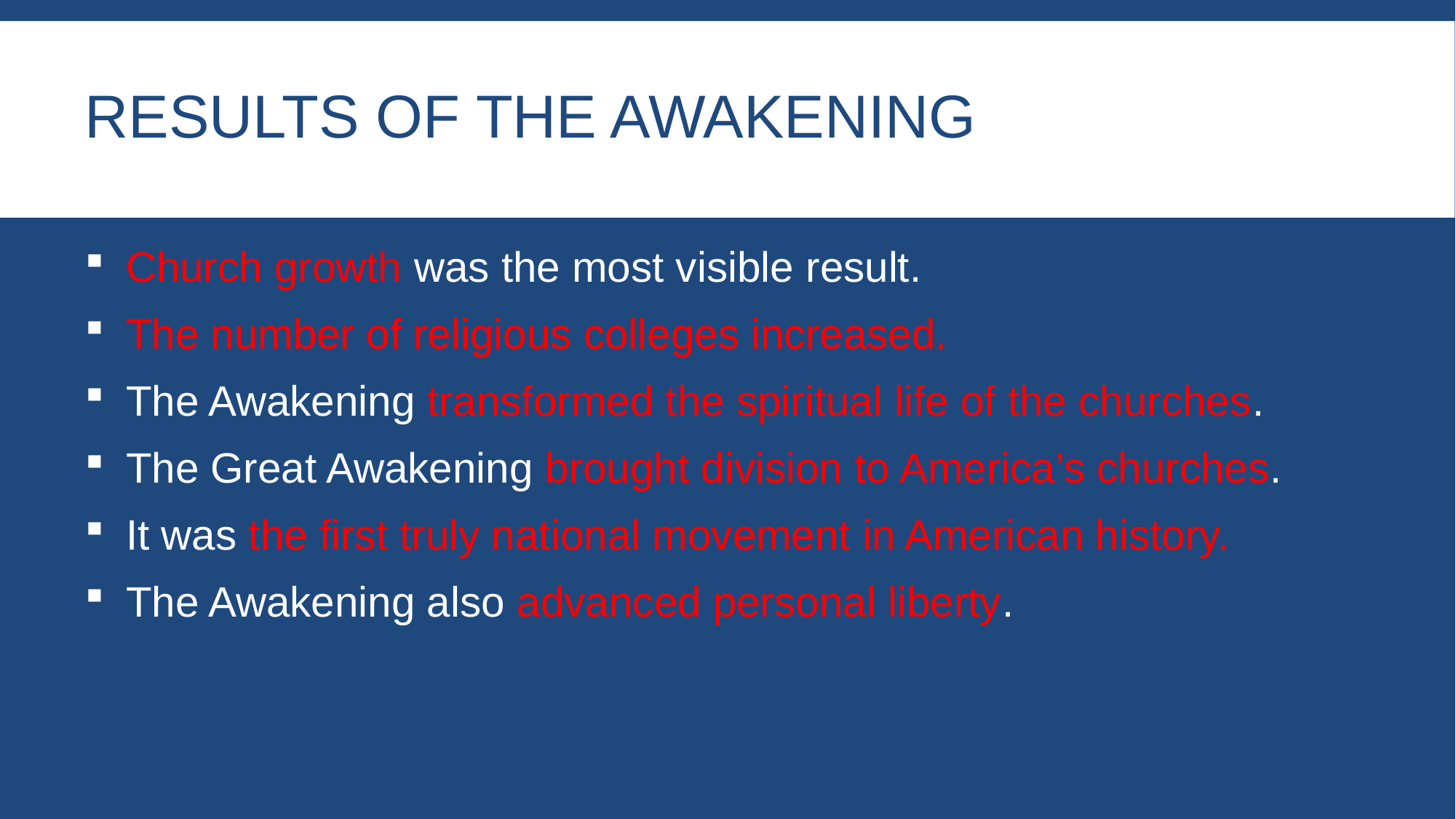

# Results of the Awakening
Church growth was the most visible result.
The number of religious colleges increased.
The Awakening transformed the spiritual life of the churches.
The Great Awakening brought division to America’s churches.
It was the first truly national movement in American history.
The Awakening also advanced personal liberty.